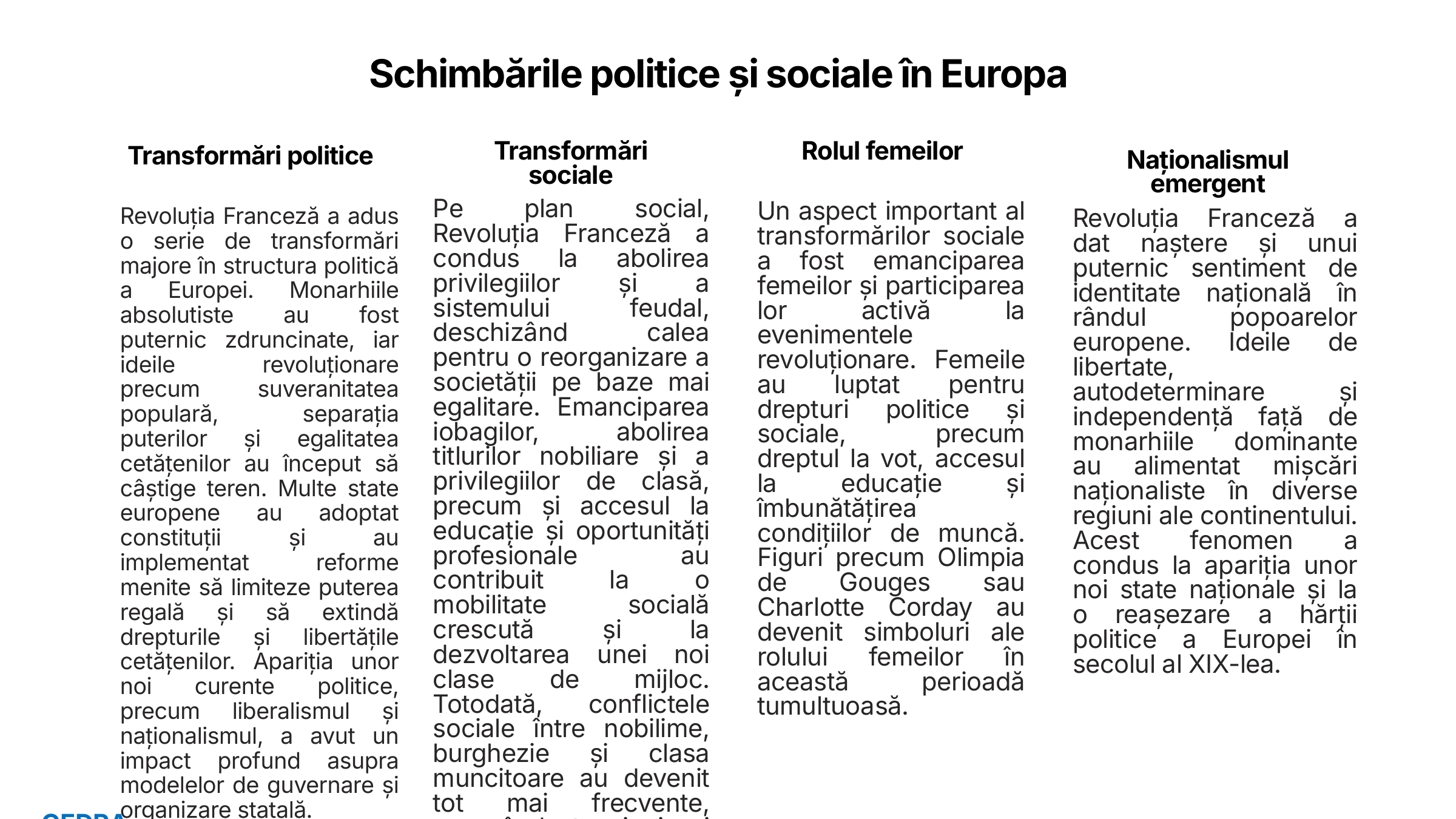

Schimbările politice și sociale în Europa
Transformări sociale
Rolul femeilor
Transformări politice
Naționalismul emergent
Pe plan social, Revoluția Franceză a condus la abolirea privilegiilor și a sistemului feudal, deschizând calea pentru o reorganizare a societății pe baze mai egalitare. Emanciparea iobagilor, abolirea titlurilor nobiliare și a privilegiilor de clasă, precum și accesul la educație și oportunități profesionale au contribuit la o mobilitate socială crescută și la dezvoltarea unei noi clase de mijloc. Totodată, conflictele sociale între nobilime, burghezie și clasa muncitoare au devenit tot mai frecvente, generând tensiuni și revoluții în multe țări europene.
Un aspect important al transformărilor sociale a fost emanciparea femeilor și participarea lor activă la evenimentele revoluționare. Femeile au luptat pentru drepturi politice și sociale, precum dreptul la vot, accesul la educație și îmbunătățirea condițiilor de muncă. Figuri precum Olimpia de Gouges sau Charlotte Corday au devenit simboluri ale rolului femeilor în această perioadă tumultuoasă.
Revoluția Franceză a adus o serie de transformări majore în structura politică a Europei. Monarhiile absolutiste au fost puternic zdruncinate, iar ideile revoluționare precum suveranitatea populară, separația puterilor și egalitatea cetățenilor au început să câștige teren. Multe state europene au adoptat constituții și au implementat reforme menite să limiteze puterea regală și să extindă drepturile și libertățile cetățenilor. Apariția unor noi curente politice, precum liberalismul și naționalismul, a avut un impact profund asupra modelelor de guvernare și organizare statală.
Revoluția Franceză a dat naștere și unui puternic sentiment de identitate națională în rândul popoarelor europene. Ideile de libertate, autodeterminare și independență față de monarhiile dominante au alimentat mișcări naționaliste în diverse regiuni ale continentului. Acest fenomen a condus la apariția unor noi state naționale și la o reașezare a hărții politice a Europei în secolul al XIX-lea.
CEDRA